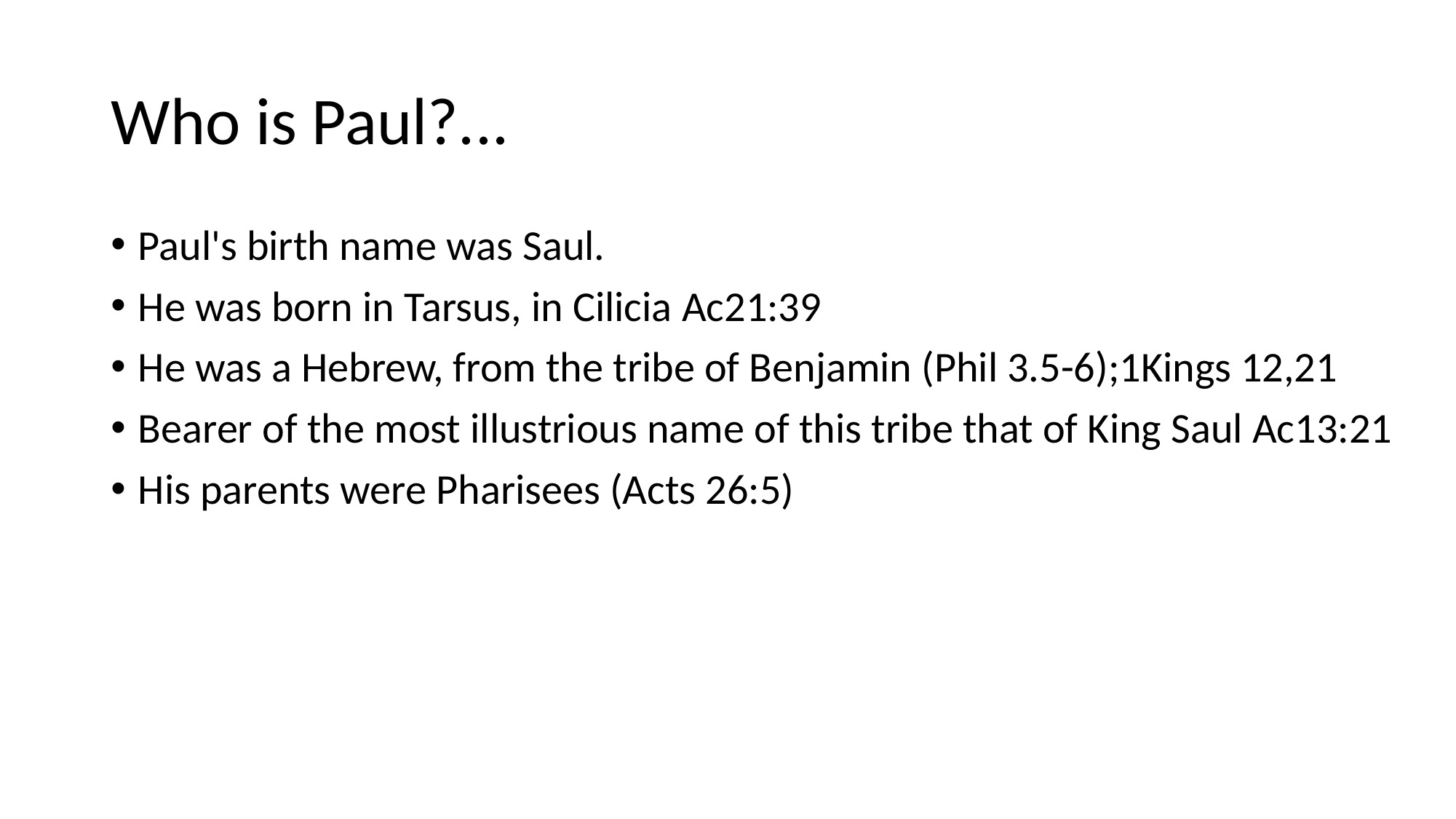

# Who is Paul?...
Paul's birth name was Saul.
He was born in Tarsus, in Cilicia Ac21:39
He was a Hebrew, from the tribe of Benjamin (Phil 3.5-6);1Kings 12,21
Bearer of the most illustrious name of this tribe that of King Saul Ac13:21
His parents were Pharisees (Acts 26:5)